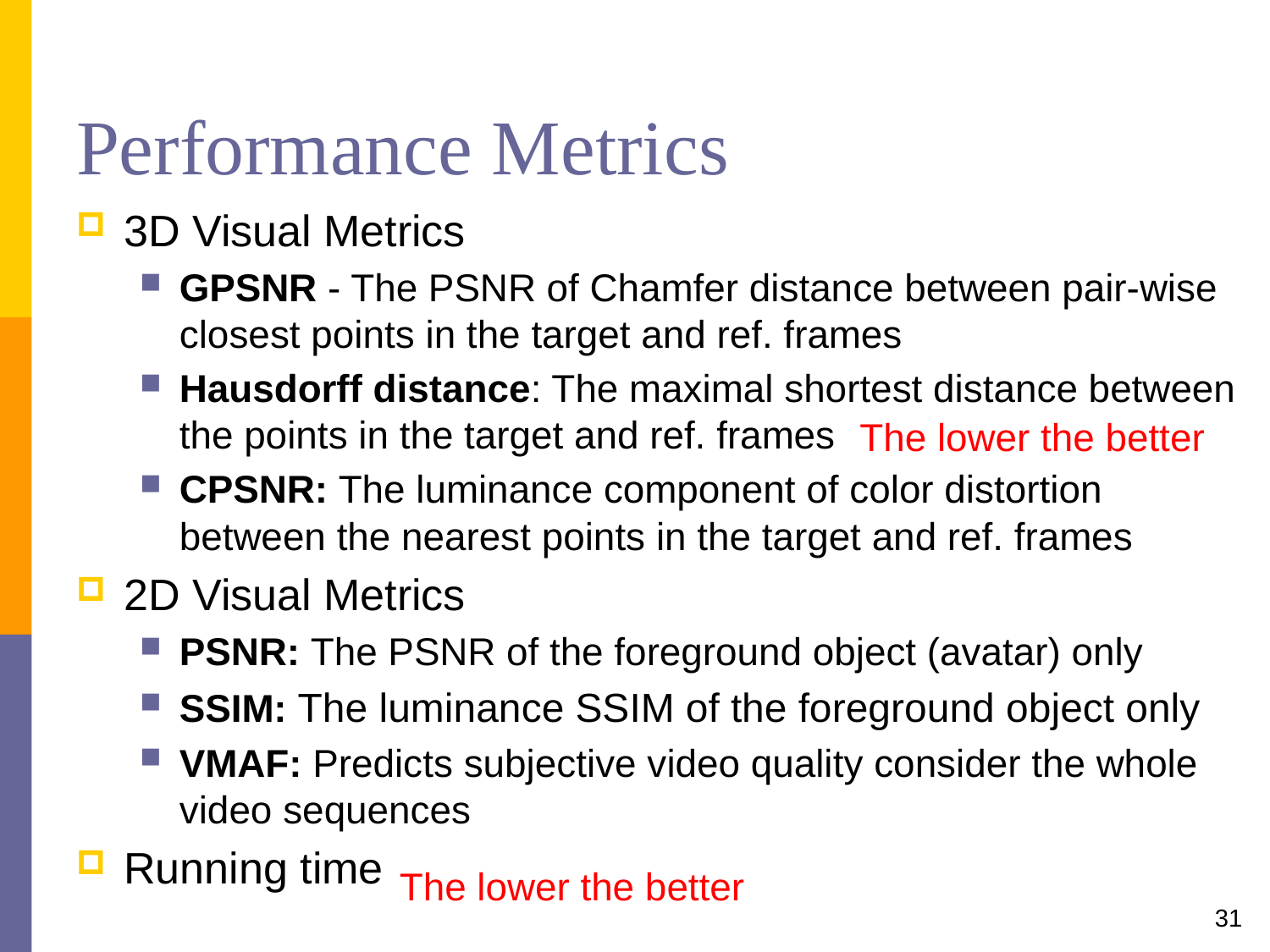

# Performance Metrics
3D Visual Metrics
GPSNR - The PSNR of Chamfer distance between pair-wise closest points in the target and ref. frames
Hausdorff distance: The maximal shortest distance between the points in the target and ref. frames
CPSNR: The luminance component of color distortion between the nearest points in the target and ref. frames
2D Visual Metrics
PSNR: The PSNR of the foreground object (avatar) only
SSIM: The luminance SSIM of the foreground object only
VMAF: Predicts subjective video quality consider the whole video sequences
Running time
The lower the better
The lower the better
31